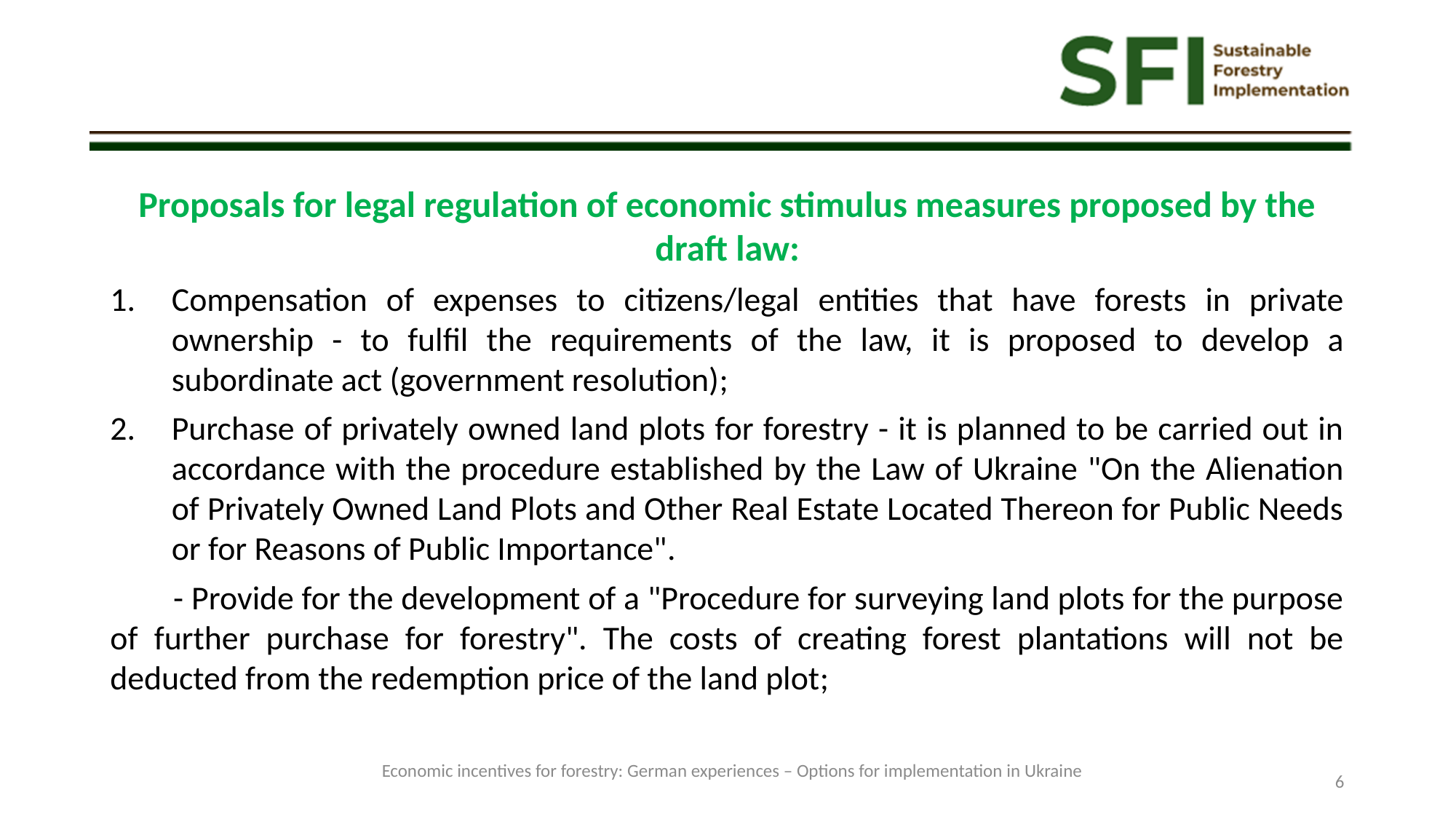

Proposals for legal regulation of economic stimulus measures proposed by the draft law:
Compensation of expenses to citizens/legal entities that have forests in private ownership - to fulfil the requirements of the law, it is proposed to develop a subordinate act (government resolution);
Purchase of privately owned land plots for forestry - it is planned to be carried out in accordance with the procedure established by the Law of Ukraine "On the Alienation of Privately Owned Land Plots and Other Real Estate Located Thereon for Public Needs or for Reasons of Public Importance".
        - Provide for the development of a "Procedure for surveying land plots for the purpose of further purchase for forestry". The costs of creating forest plantations will not be deducted from the redemption price of the land plot;
Economic incentives for forestry: German experiences – Options for implementation in Ukraine
6